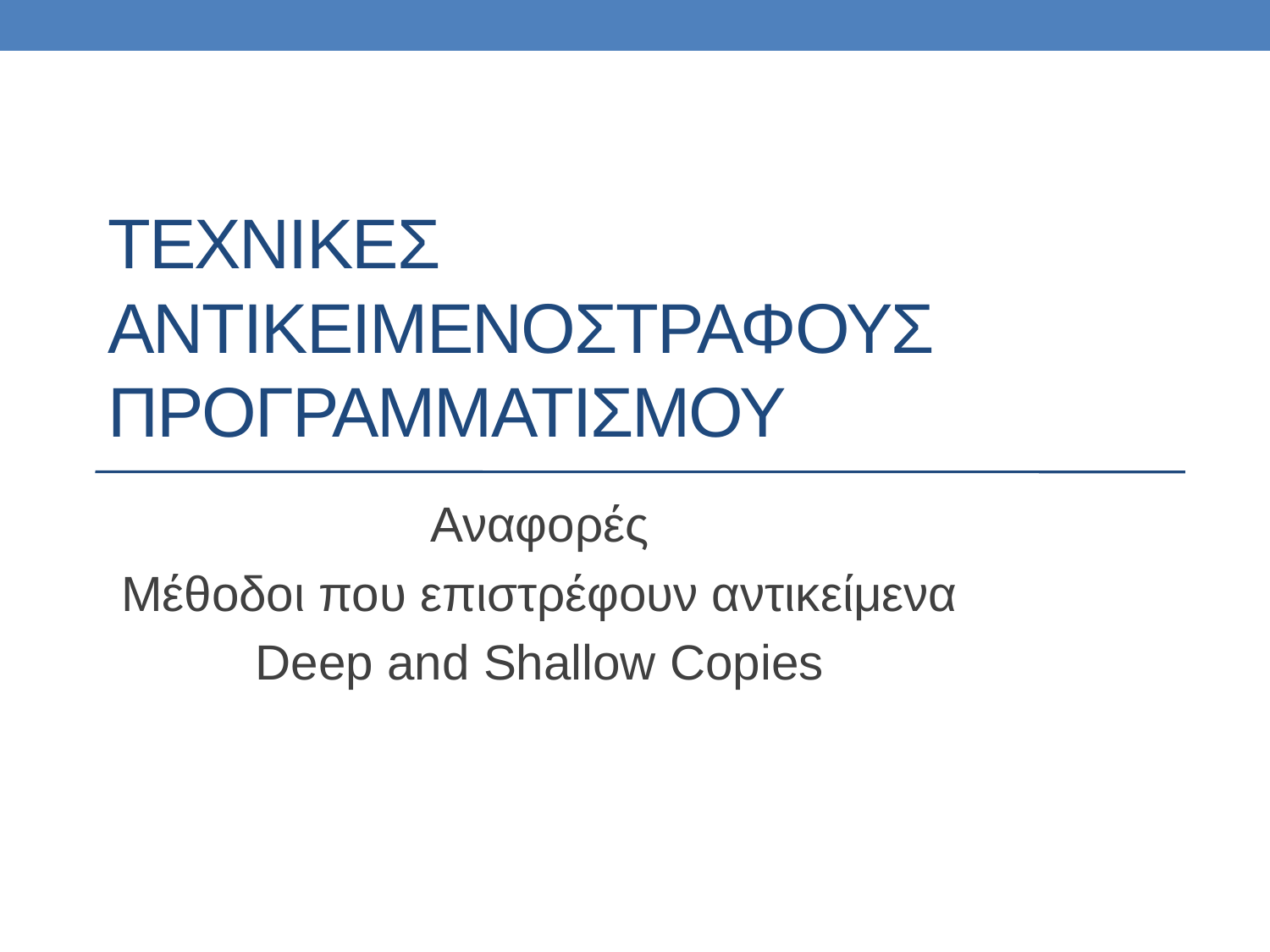

# ΤΕΧΝΙΚΕΣ Αντικειμενοστραφουσ προγραμματισμου
Αναφορές
Μέθοδοι που επιστρέφουν αντικείμενα
Deep and Shallow Copies